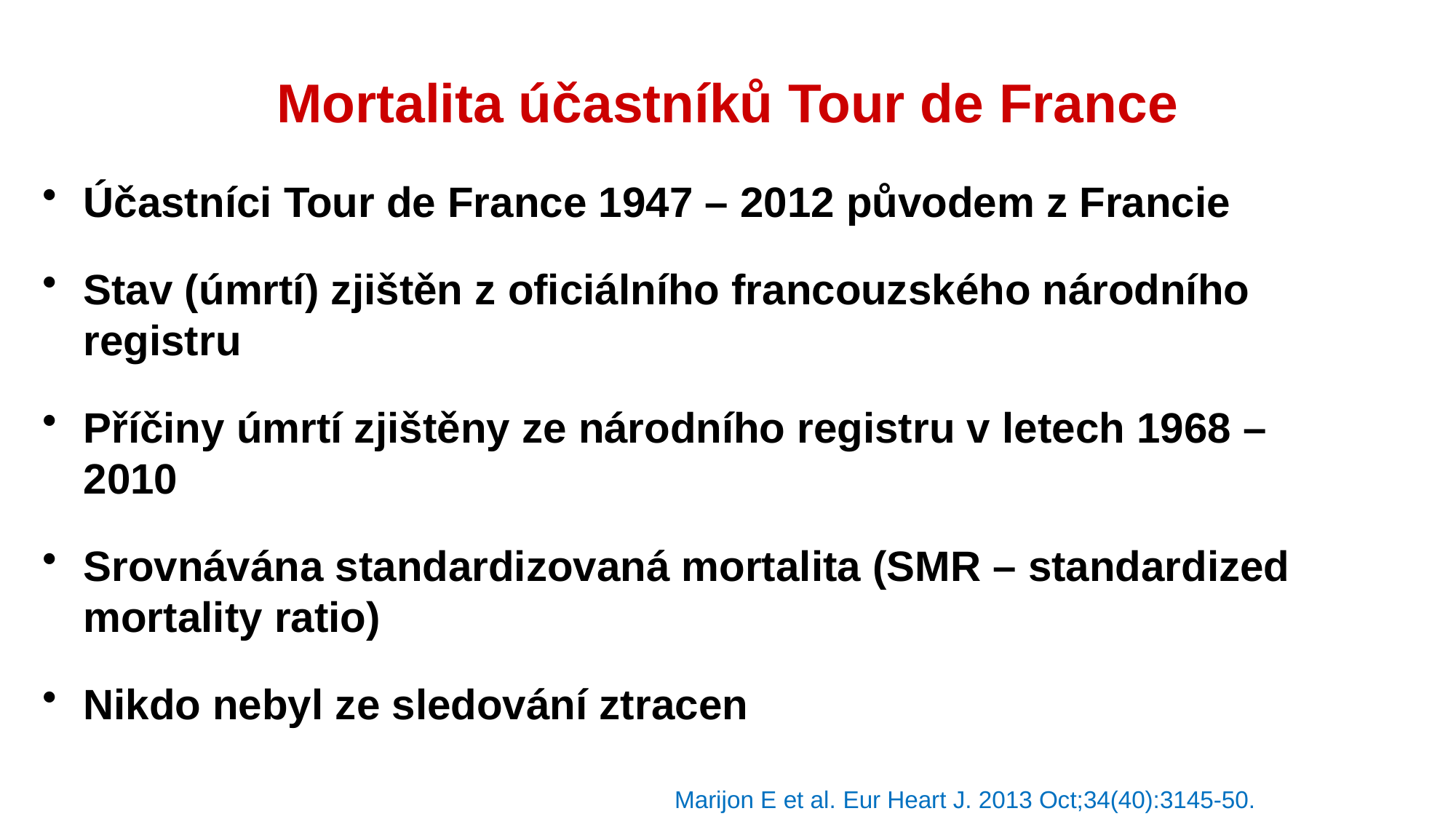

# Mortalita účastníků Tour de France
Účastníci Tour de France 1947 – 2012 původem z Francie
Stav (úmrtí) zjištěn z oficiálního francouzského národního registru
Příčiny úmrtí zjištěny ze národního registru v letech 1968 – 2010
Srovnávána standardizovaná mortalita (SMR – standardized mortality ratio)
Nikdo nebyl ze sledování ztracen
Marijon E et al. Eur Heart J. 2013 Oct;34(40):3145-50.